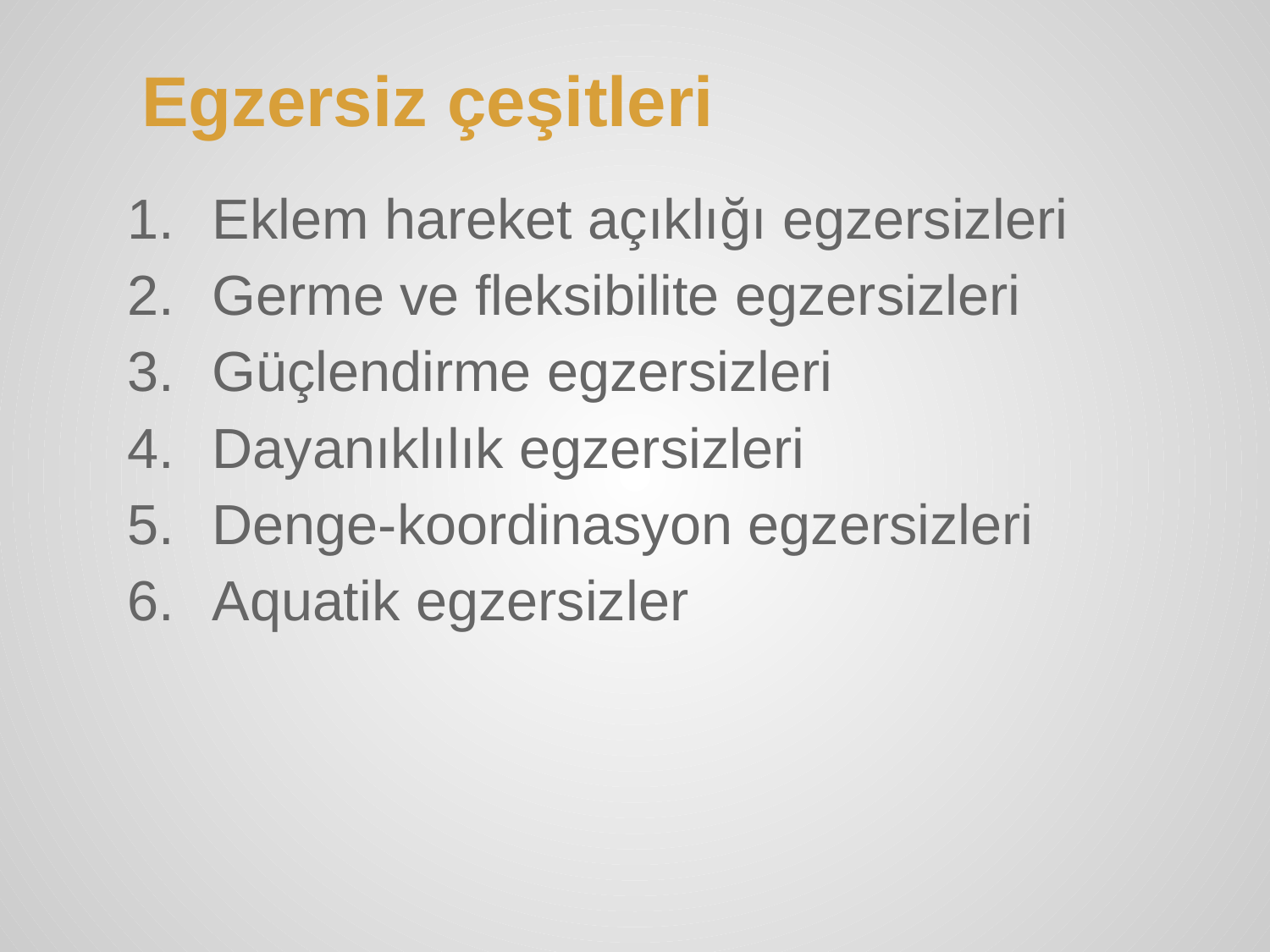

# Egzersiz çeşitleri
Eklem hareket açıklığı egzersizleri
Germe ve fleksibilite egzersizleri
Güçlendirme egzersizleri
Dayanıklılık egzersizleri
Denge-koordinasyon egzersizleri
Aquatik egzersizler